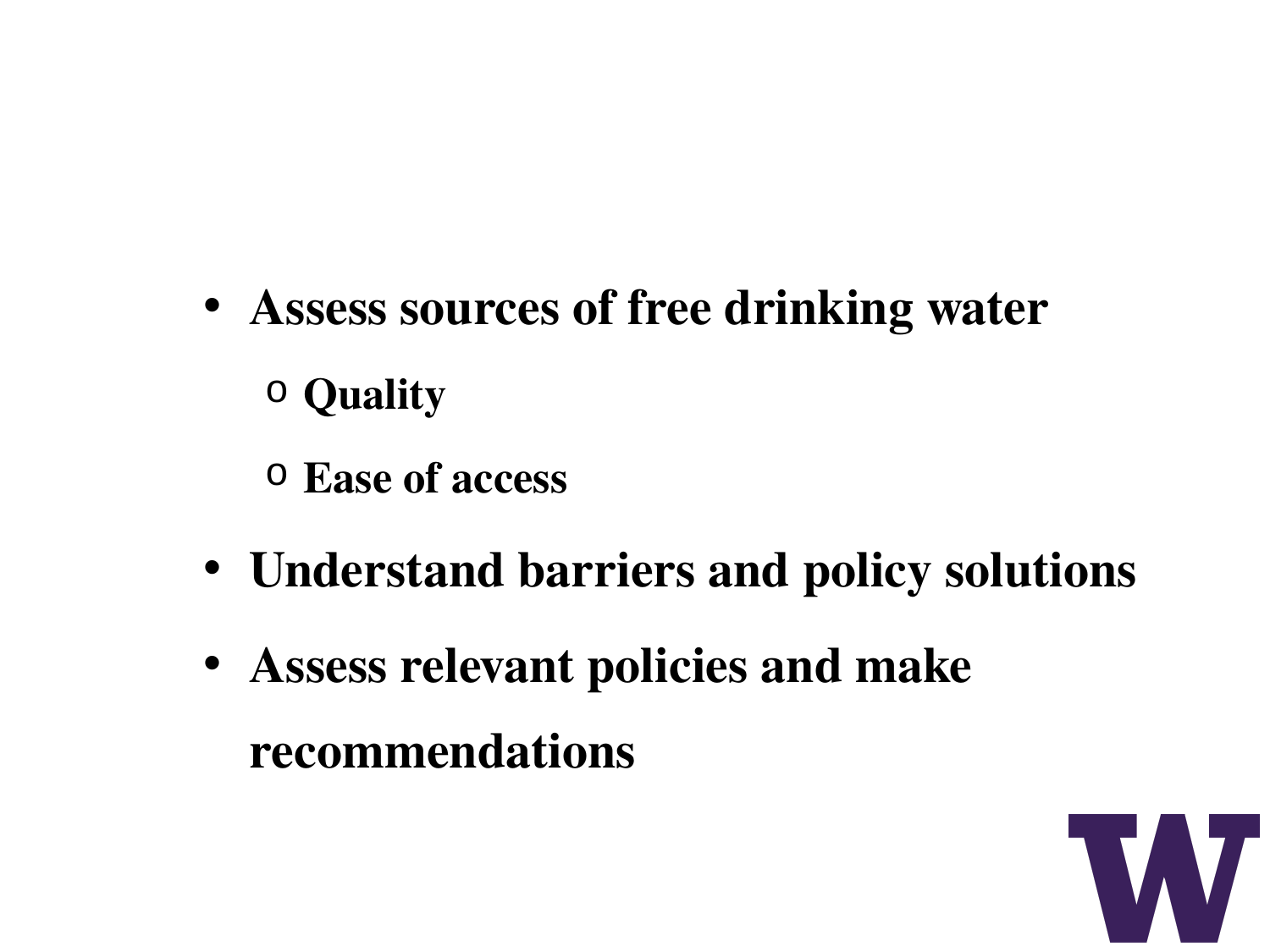

# Statement of Purpose
Assess sources of free drinking water
Quality
Ease of access
Understand barriers and policy solutions
Assess relevant policies and make recommendations